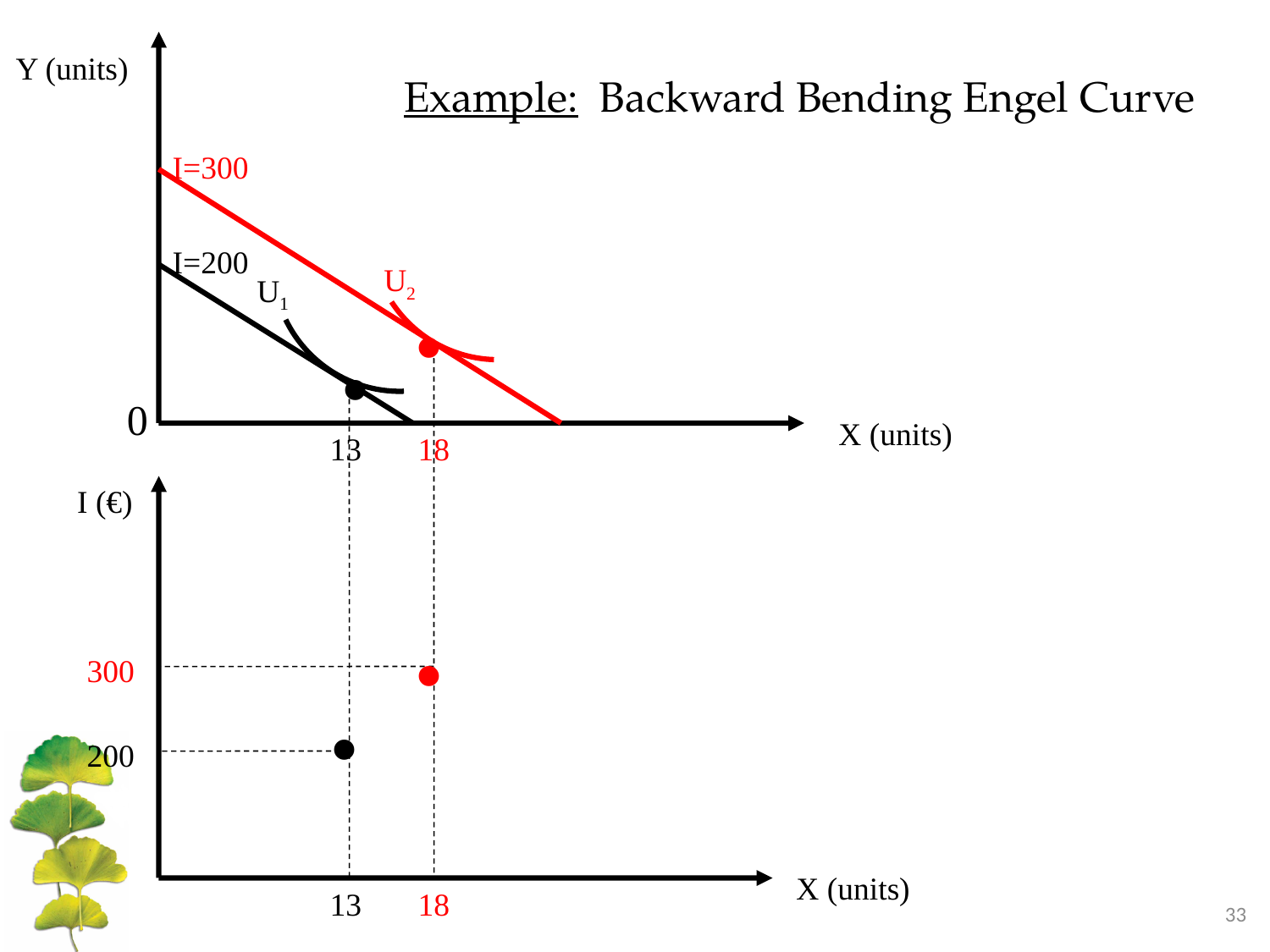

Y (units)
Example:  Backward Bending Engel Curve
I=300

I=200
U2

U1

•
•

0
X (units)

13       18
I (€)

•
300

•
200

X (units)

13       18
33